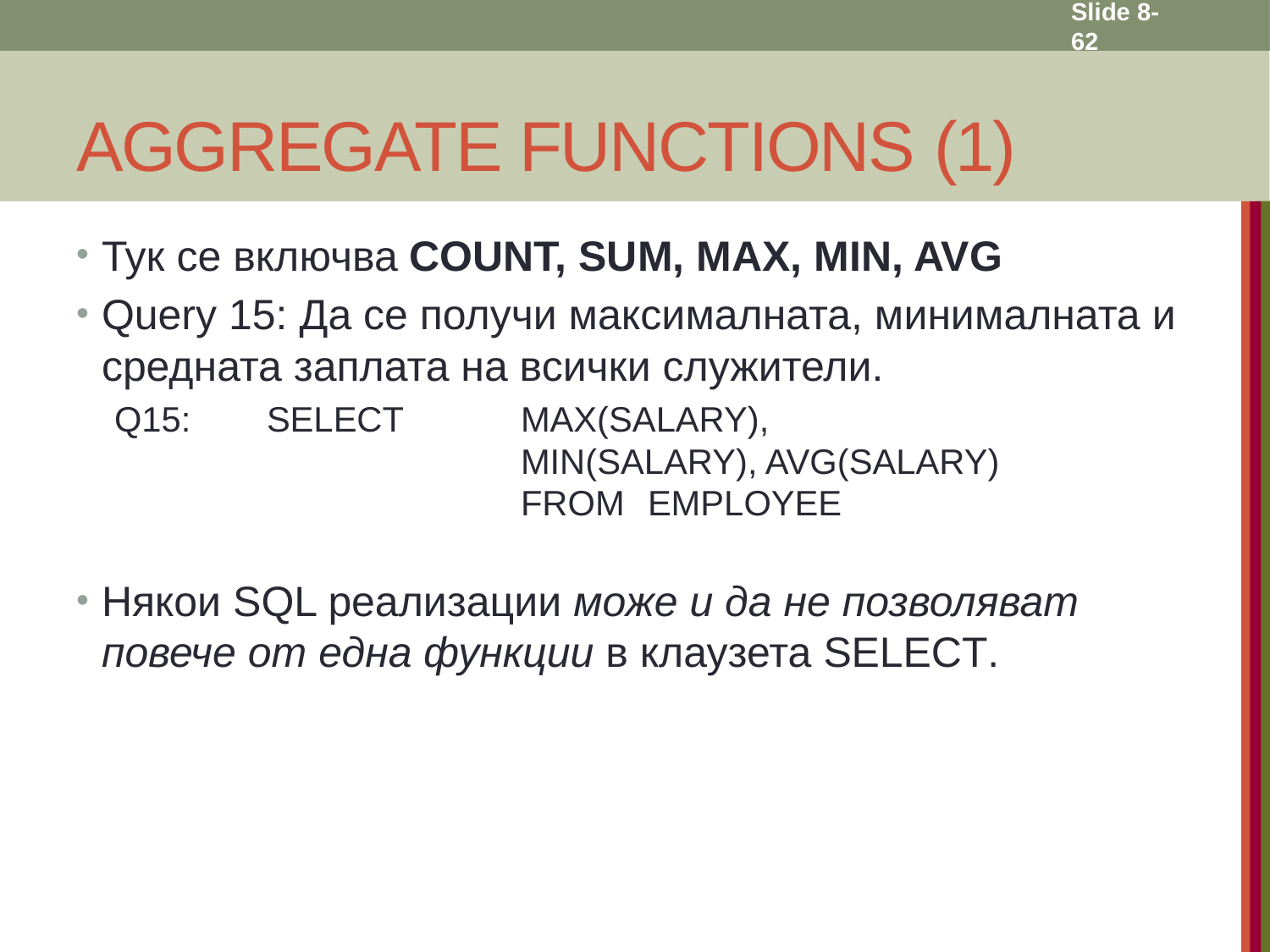

Slide 8- 62
# AGGREGATE FUNCTIONS (1)
Тук се включва COUNT, SUM, MAX, MIN, AVG
Query 15: Да се получи максималната, минималната и средната заплата на всички служители.
Q15:	SELECT  	MAX(SALARY), 						MIN(SALARY), AVG(SALARY)
			FROM	EMPLOYEE
Някои SQL реализации може и да не позволяват повече от една функции в клаузета SELECT.